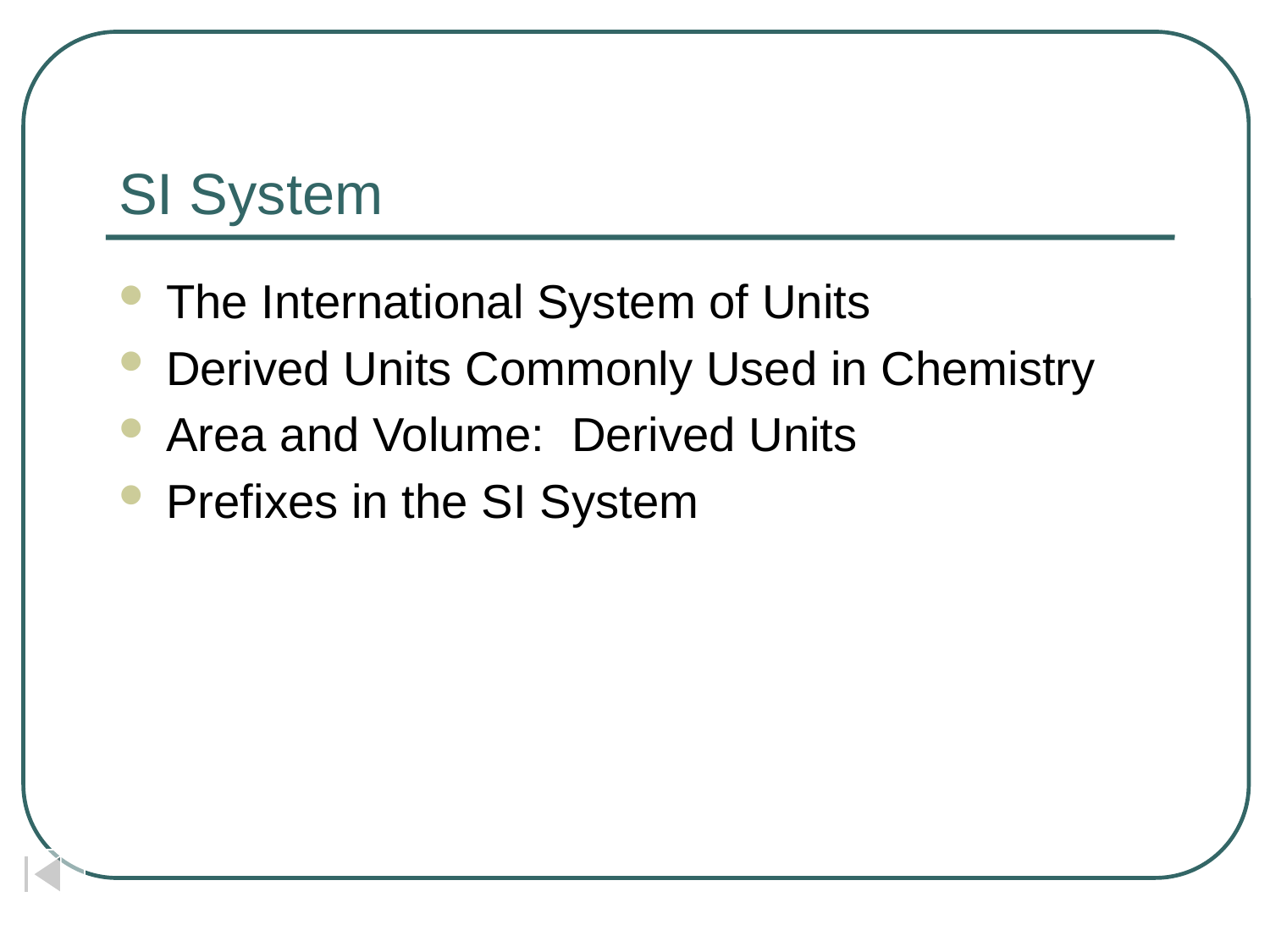

# SI System
The International System of Units
Derived Units Commonly Used in Chemistry
Area and Volume:  Derived Units
Prefixes in the SI System